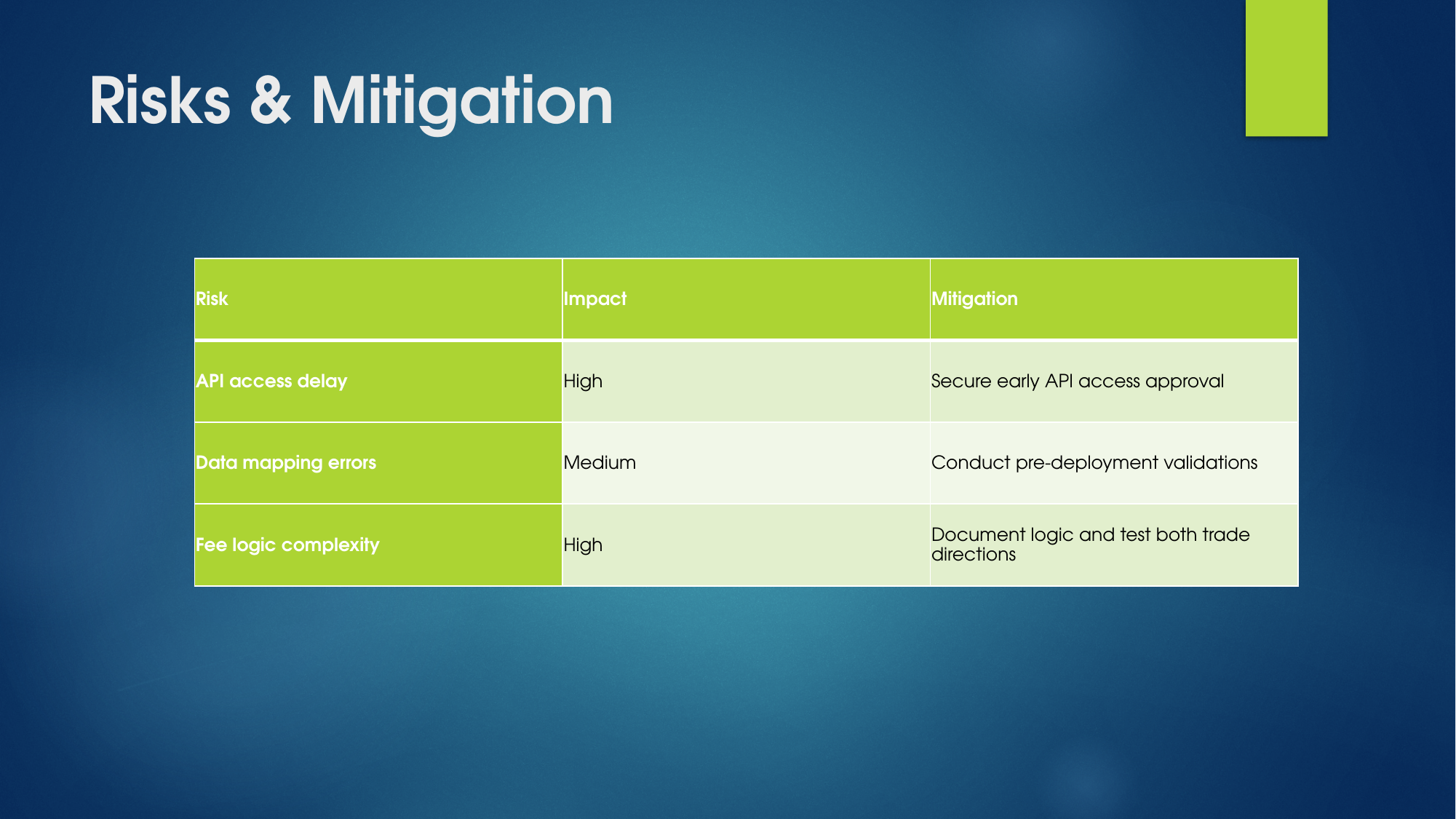

# Risks & Mitigation
| Risk | Impact | Mitigation |
| --- | --- | --- |
| API access delay | High | Secure early API access approval |
| Data mapping errors | Medium | Conduct pre-deployment validations |
| Fee logic complexity | High | Document logic and test both trade directions |